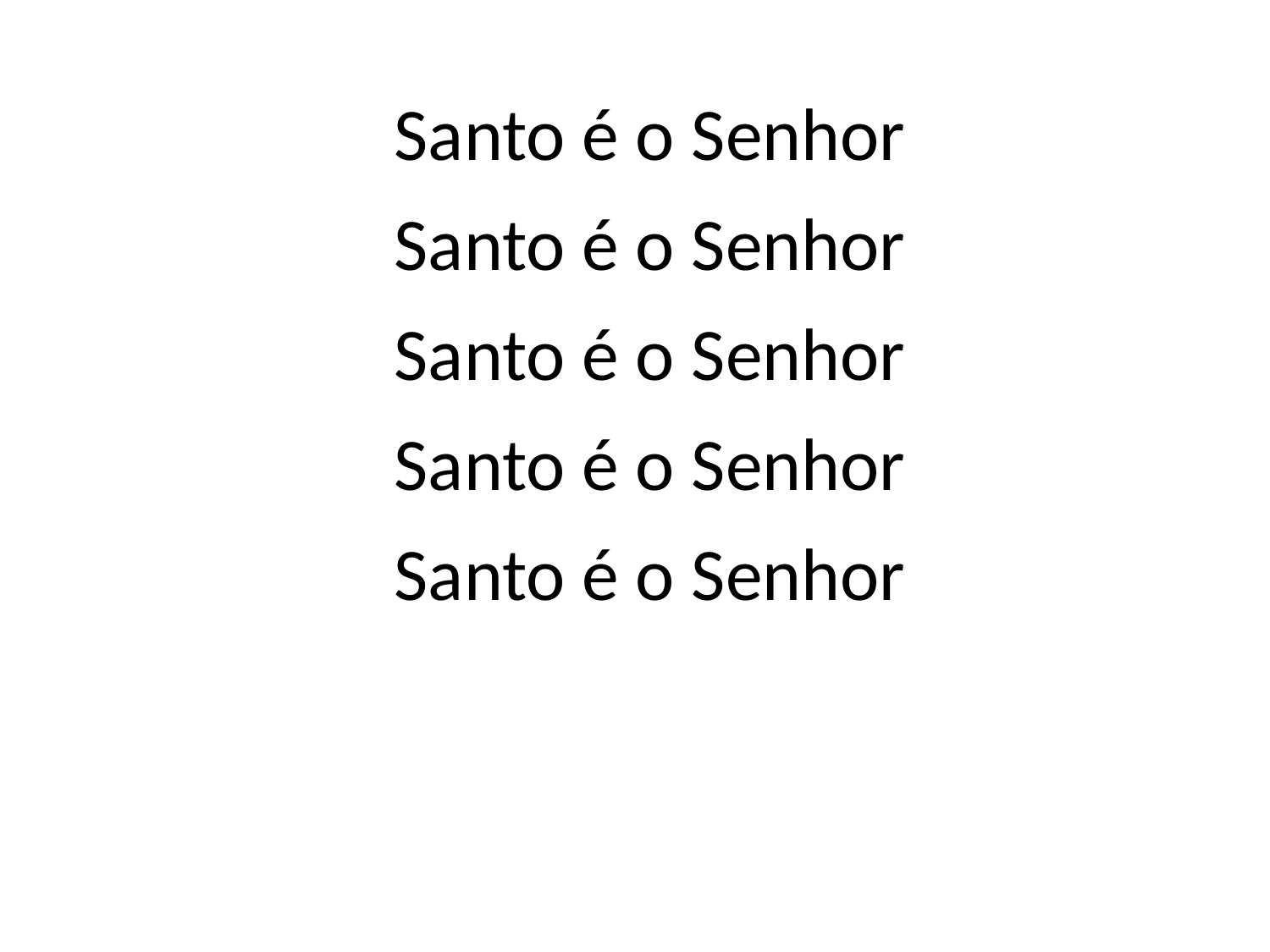

Santo é o Senhor

Santo é o Senhor

Santo é o Senhor

Santo é o Senhor

Santo é o Senhor

#